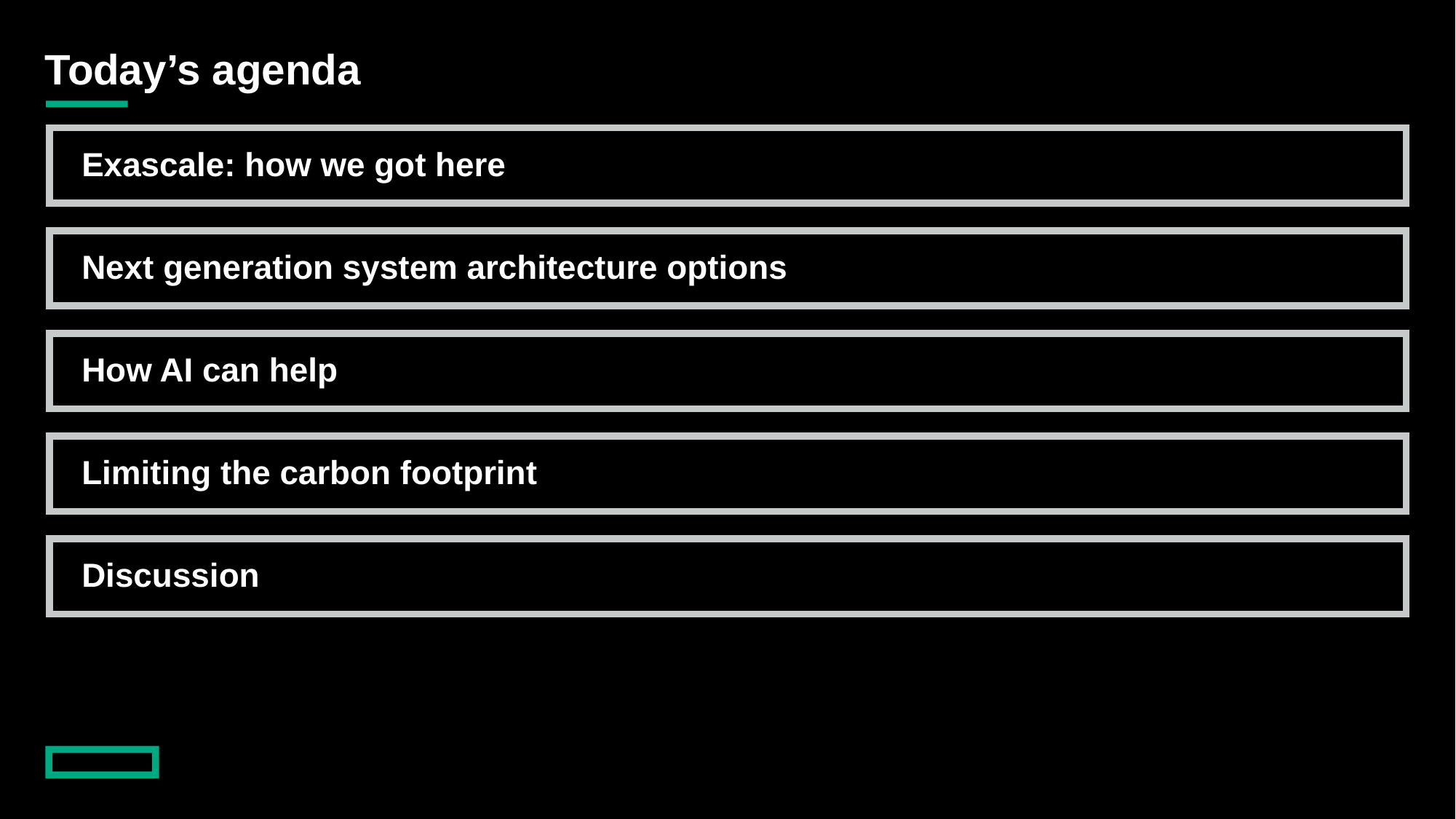

# Today’s agenda
Exascale: how we got here
Next generation system architecture options
How AI can help
Limiting the carbon footprint
Discussion
Confidential | Authorized